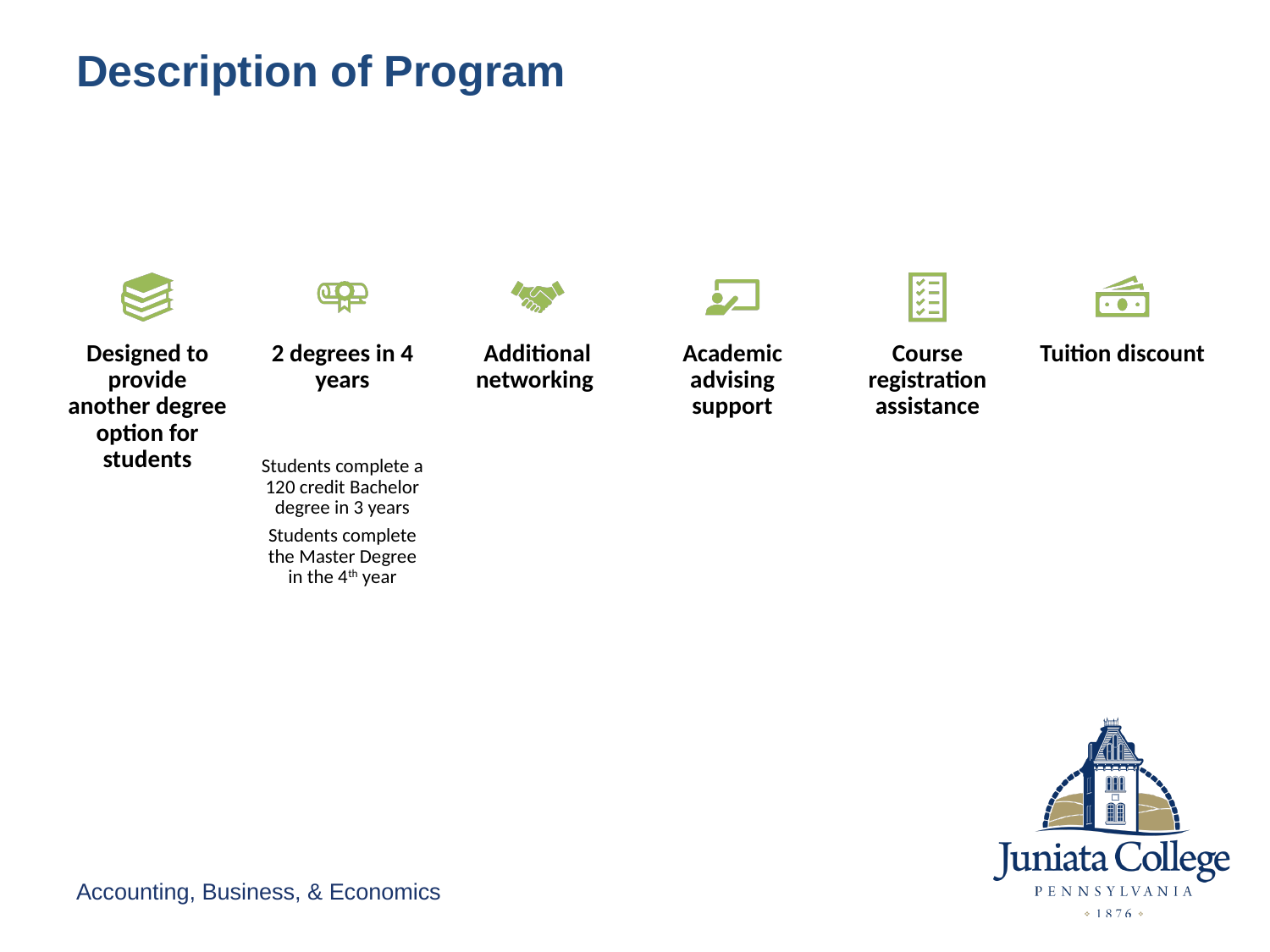

# Description of Program
Designed to provide another degree option for students
2 degrees in 4 years
Students complete a 120 credit Bachelor degree in 3 years
Students complete the Master Degree in the 4th year
Additional networking
Academic advising support
Course registration assistance
Tuition discount
Accounting, Business, & Economics